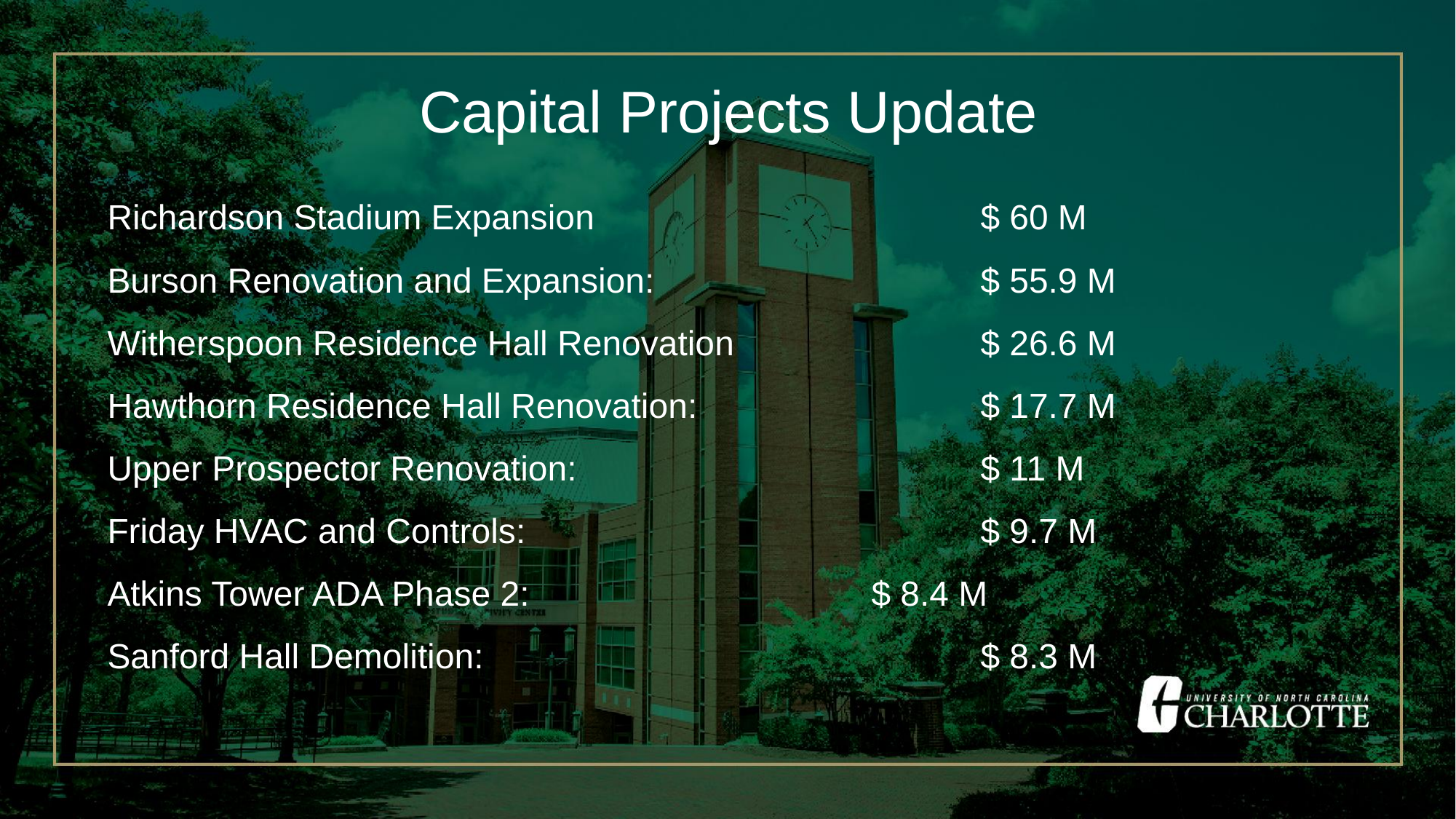

Capital Projects Update
Richardson Stadium Expansion				$ 60 M
Burson Renovation and Expansion: 			$ 55.9 M
Witherspoon Residence Hall Renovation			$ 26.6 M
Hawthorn Residence Hall Renovation: 			$ 17.7 M
Upper Prospector Renovation: 				$ 11 M
Friday HVAC and Controls: 					$ 9.7 M
Atkins Tower ADA Phase 2: 				$ 8.4 M
Sanford Hall Demolition:					$ 8.3 M